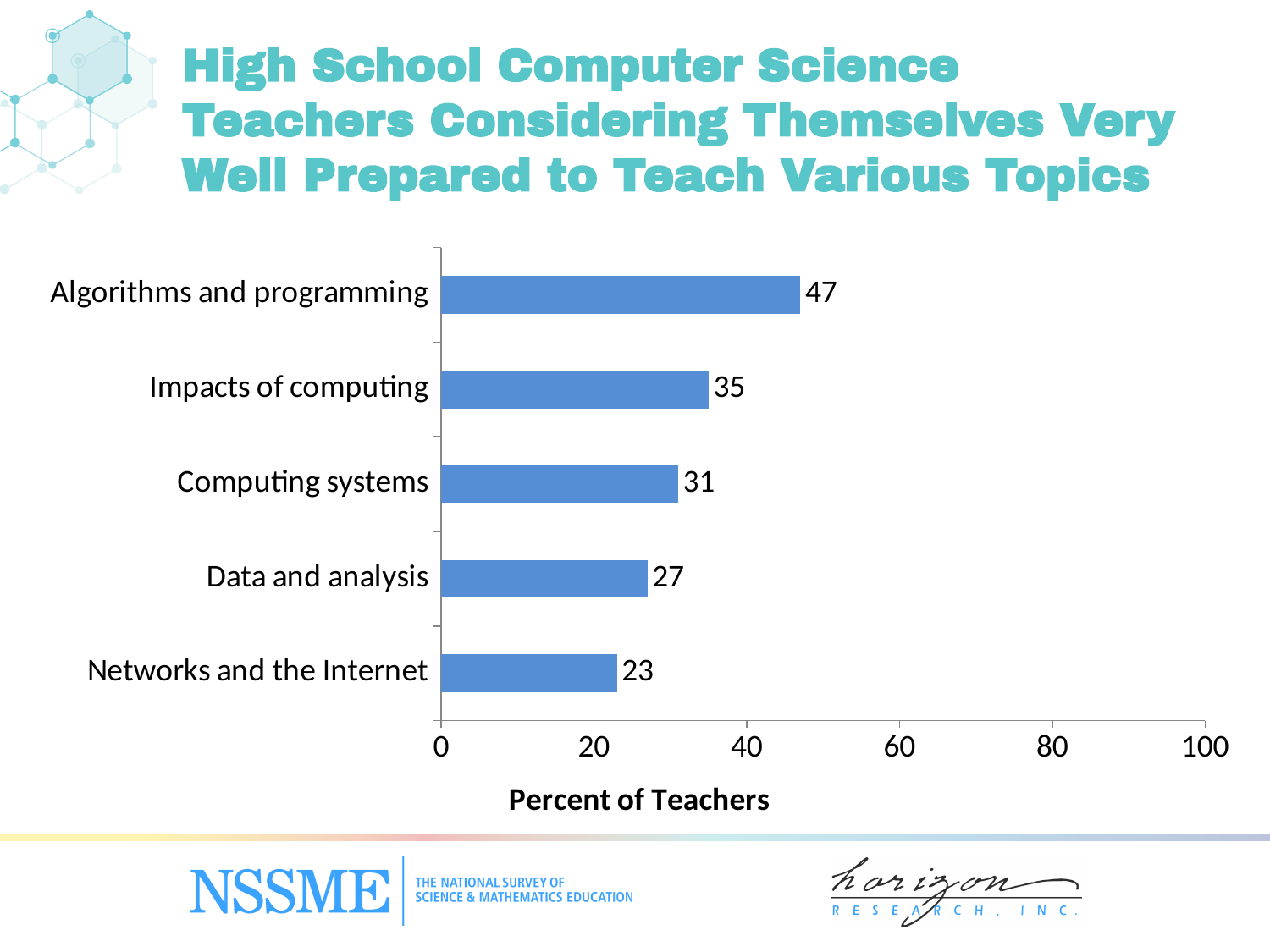

High School Computer Science Teachers Considering Themselves Very Well Prepared to Teach Various Topics

### Chart

| Category | Middle School |
|---|---|
| Networks and the Internet | 23.0 |
| Data and analysis | 27.0 |
| Computing systems | 31.0 |
| Impacts of computing | 35.0 |
| Algorithms and programming | 47.0 |